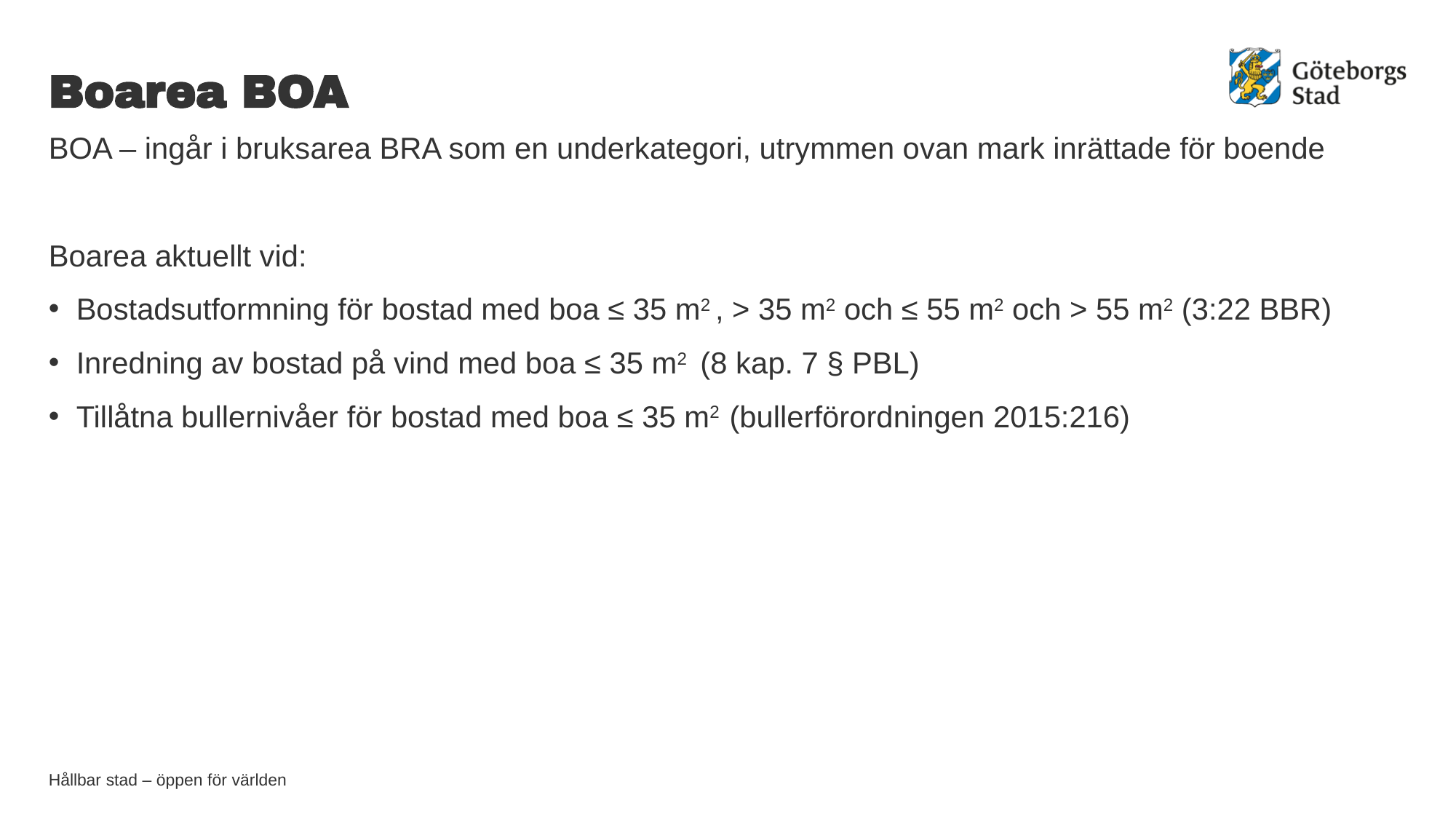

# Boarea BOA
BOA – ingår i bruksarea BRA som en underkategori, utrymmen ovan mark inrättade för boende

Boarea aktuellt vid:
Bostadsutformning för bostad med boa ≤ 35 m2 , > 35 m2 och ≤ 55 m2 och > 55 m2 (3:22 BBR)
Inredning av bostad på vind med boa ≤ 35 m2  (8 kap. 7 § PBL)
Tillåtna bullernivåer för bostad med boa ≤ 35 m2  (bullerförordningen 2015:216)